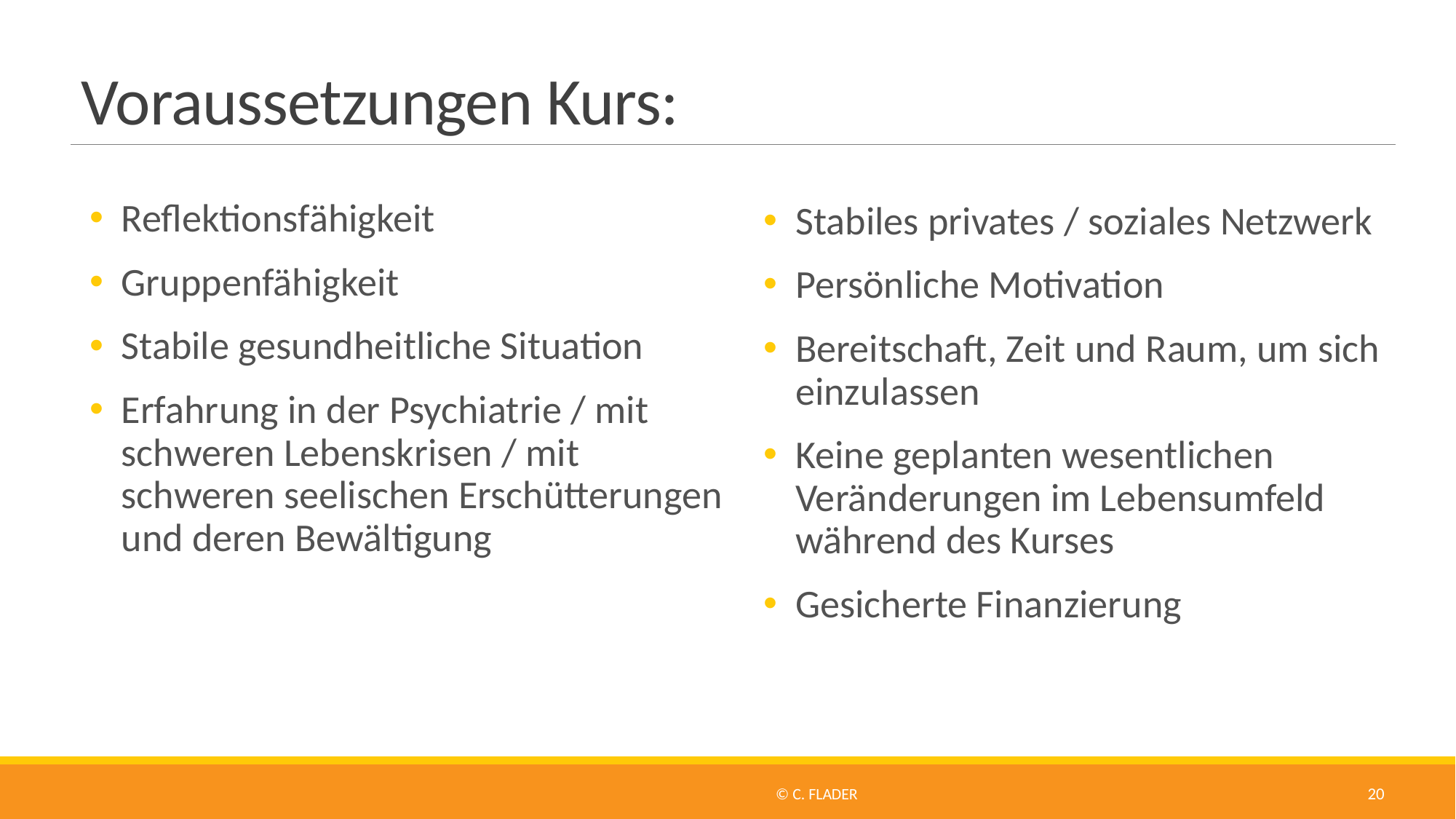

# Voraussetzungen Kurs:
Reflektionsfähigkeit
Gruppenfähigkeit
Stabile gesundheitliche Situation
Erfahrung in der Psychiatrie / mit schweren Lebenskrisen / mit schweren seelischen Erschütterungen und deren Bewältigung
Stabiles privates / soziales Netzwerk
Persönliche Motivation
Bereitschaft, Zeit und Raum, um sich einzulassen
Keine geplanten wesentlichen Veränderungen im Lebensumfeld während des Kurses
Gesicherte Finanzierung

© C. Flader
20